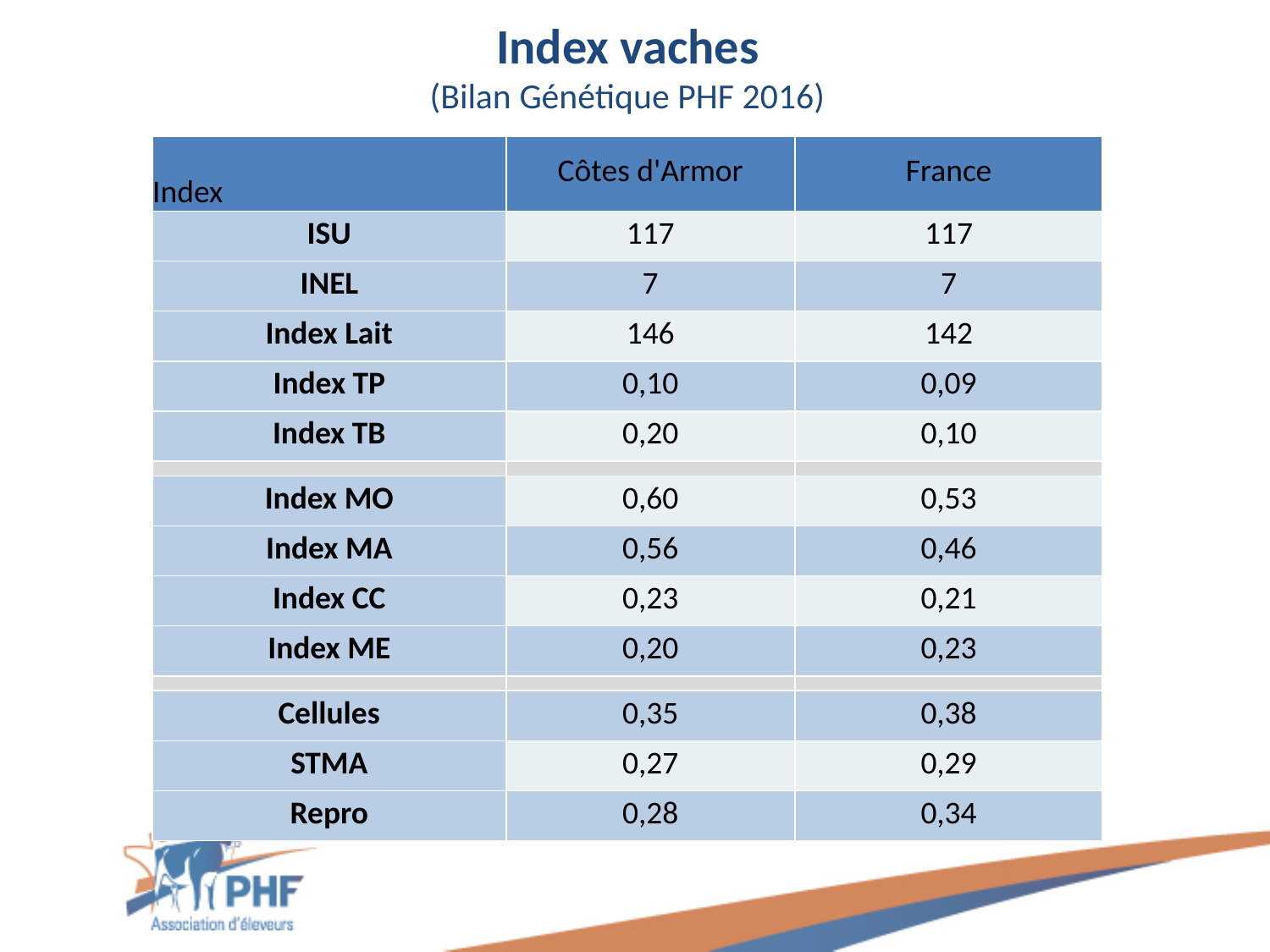

Index vaches
(Bilan Génétique PHF 2016)
| Index | Côtes d'Armor | France |
| --- | --- | --- |
| ISU | 117 | 117 |
| INEL | 7 | 7 |
| Index Lait | 146 | 142 |
| Index TP | 0,10 | 0,09 |
| Index TB | 0,20 | 0,10 |
|  |  |  |
| Index MO | 0,60 | 0,53 |
| Index MA | 0,56 | 0,46 |
| Index CC | 0,23 | 0,21 |
| Index ME | 0,20 | 0,23 |
|  |  |  |
| Cellules | 0,35 | 0,38 |
| STMA | 0,27 | 0,29 |
| Repro | 0,28 | 0,34 |